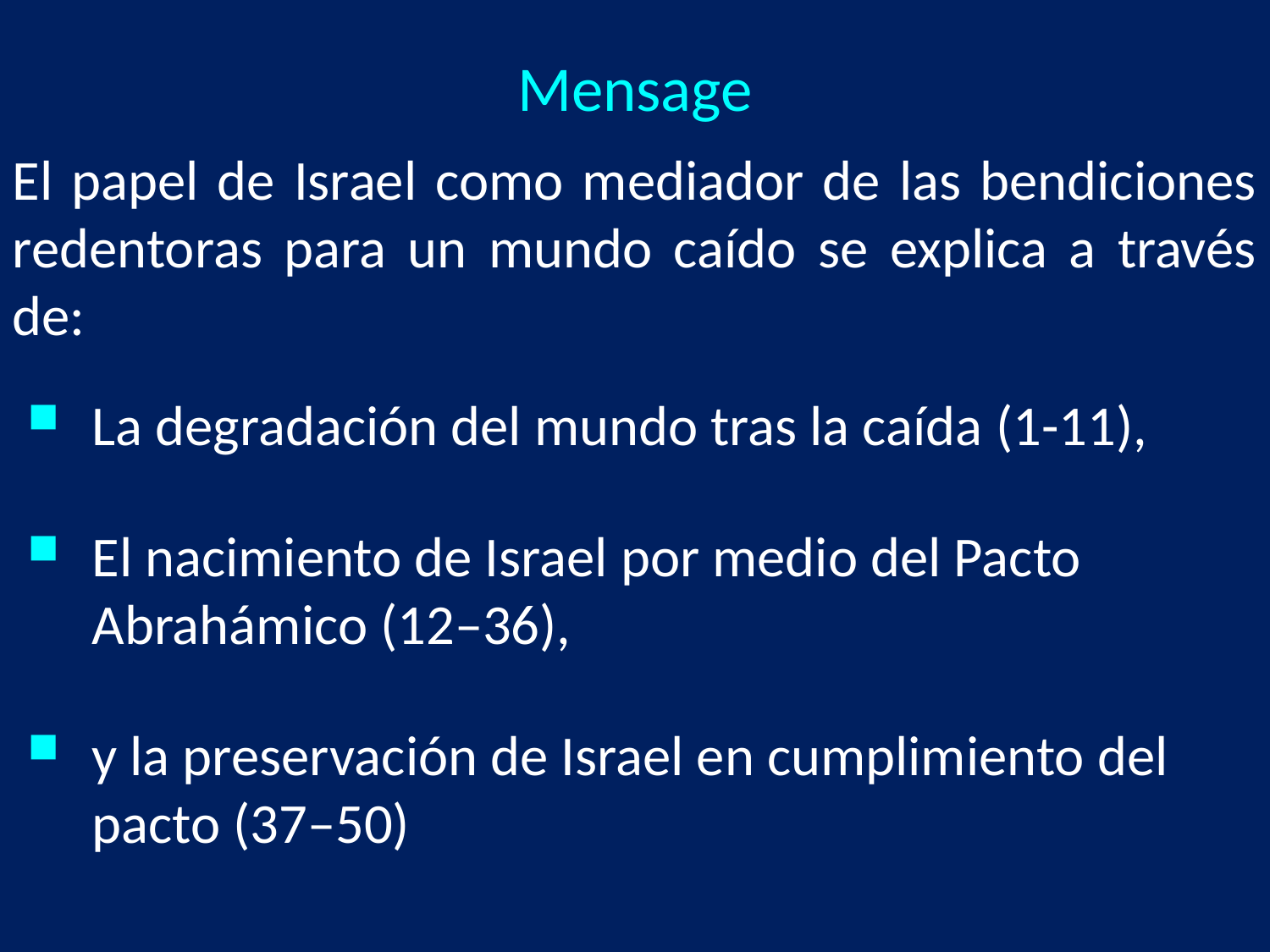

# Mensage
El papel de Israel como mediador de las bendiciones redentoras para un mundo caído se explica a través de:
La degradación del mundo tras la caída (1-11),
El nacimiento de Israel por medio del Pacto Abrahámico (12–36),
y la preservación de Israel en cumplimiento del pacto (37–50)